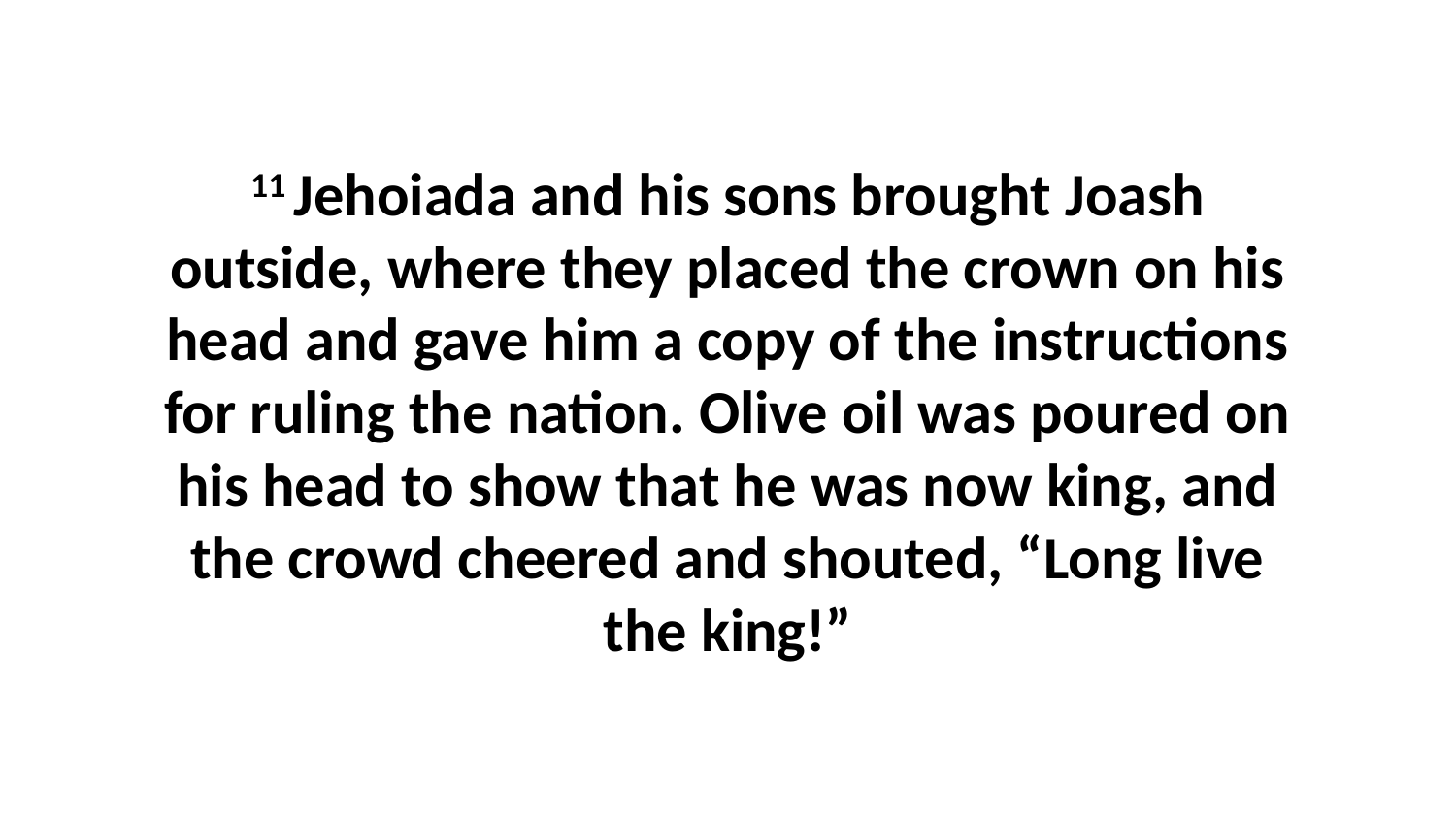

11 Jehoiada and his sons brought Joash outside, where they placed the crown on his head and gave him a copy of the instructions for ruling the nation. Olive oil was poured on his head to show that he was now king, and the crowd cheered and shouted, “Long live the king!”